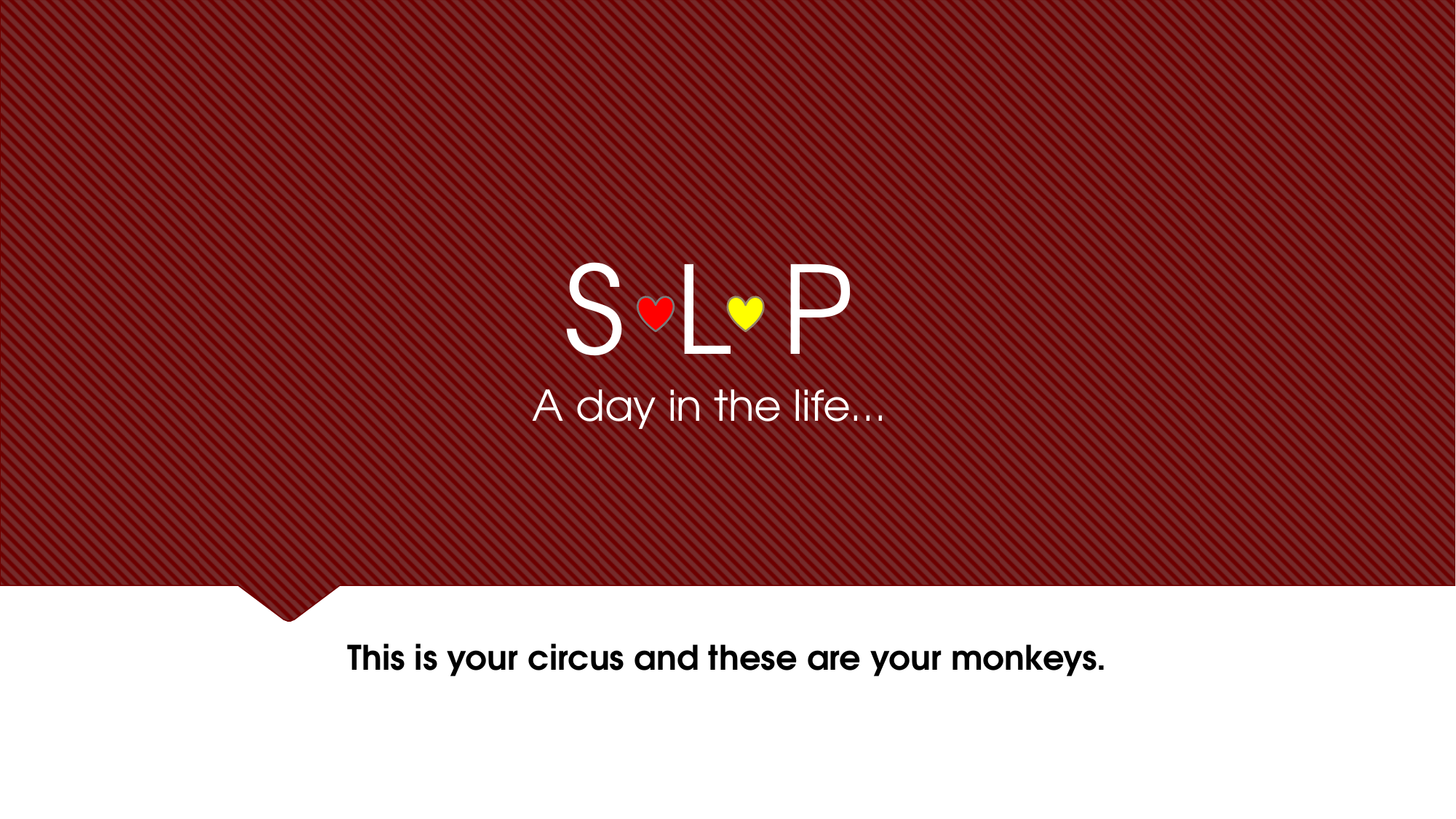

# S  L  P A day in the life…

This is your circus and these are your monkeys.